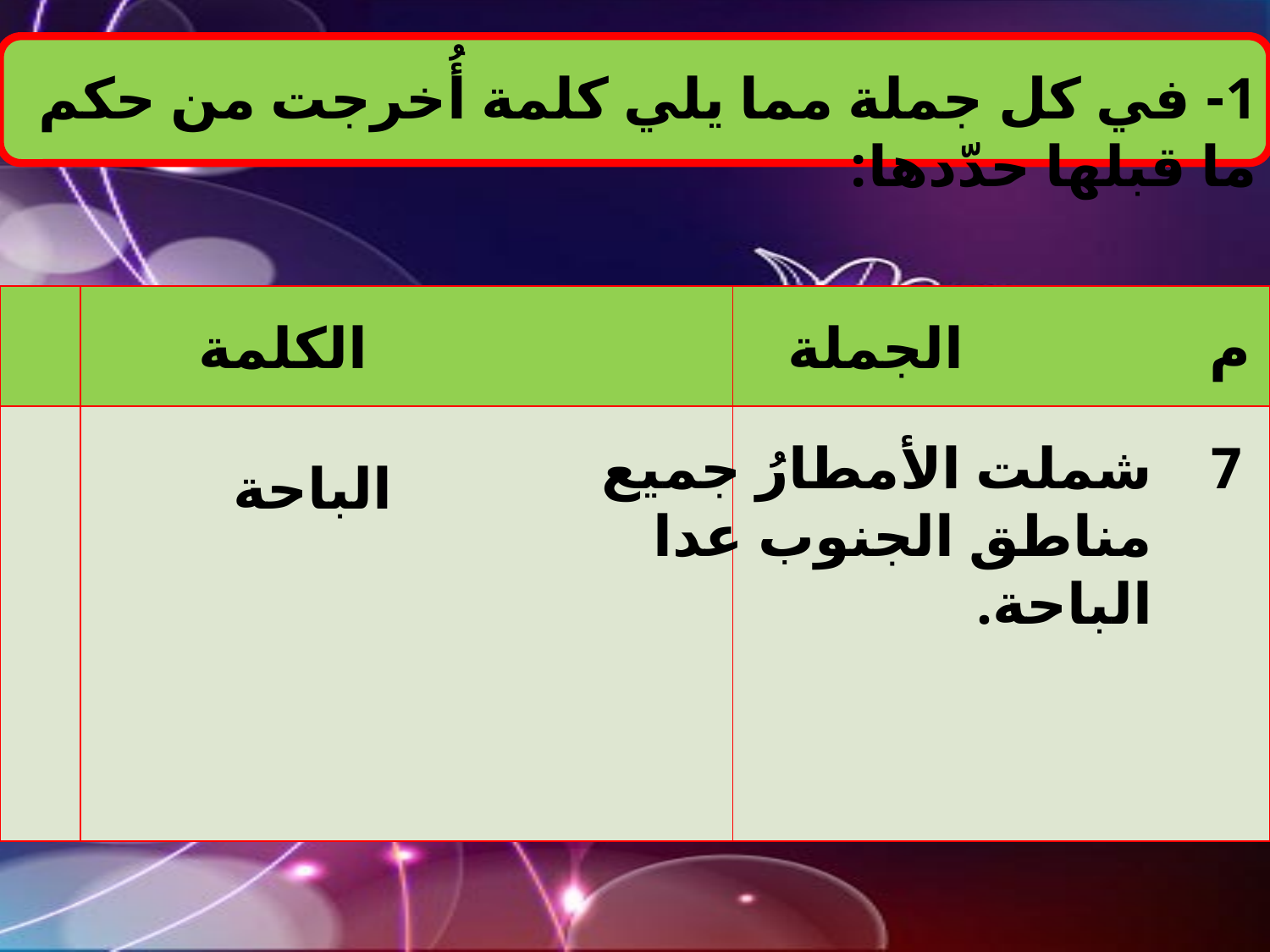

1- في كل جملة مما يلي كلمة أُخرجت من حكم ما قبلها حدّدها:
|  |  |  |
| --- | --- | --- |
|  |  |  |
الكلمة
الجملة
م
شملت الأمطارُ جميع مناطق الجنوب عدا الباحة.
7
الباحة